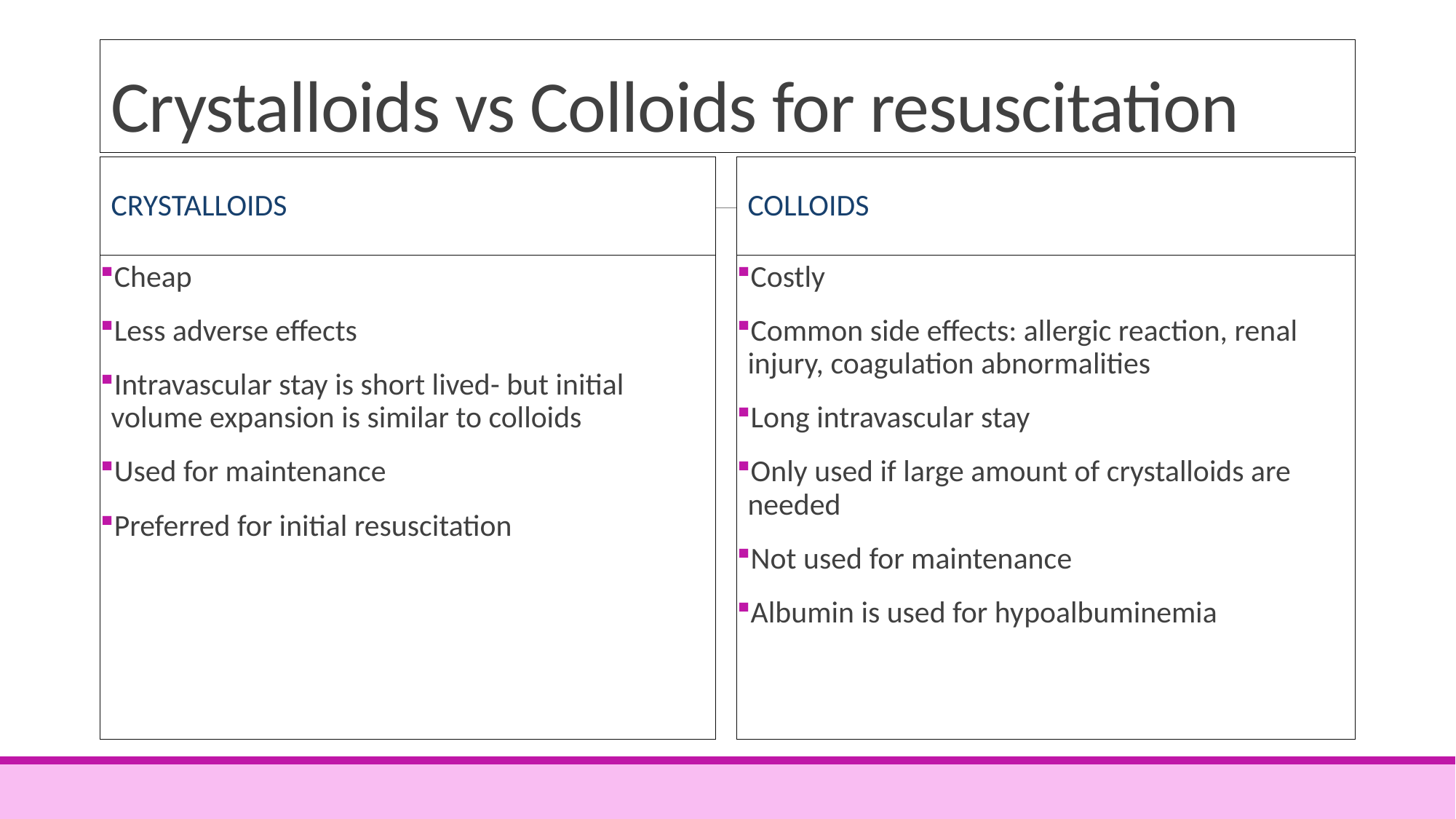

# Crystalloids vs Colloids for resuscitation
Crystalloids
Colloids
Cheap
Less adverse effects
Intravascular stay is short lived- but initial volume expansion is similar to colloids
Used for maintenance
Preferred for initial resuscitation
Costly
Common side effects: allergic reaction, renal injury, coagulation abnormalities
Long intravascular stay
Only used if large amount of crystalloids are needed
Not used for maintenance
Albumin is used for hypoalbuminemia